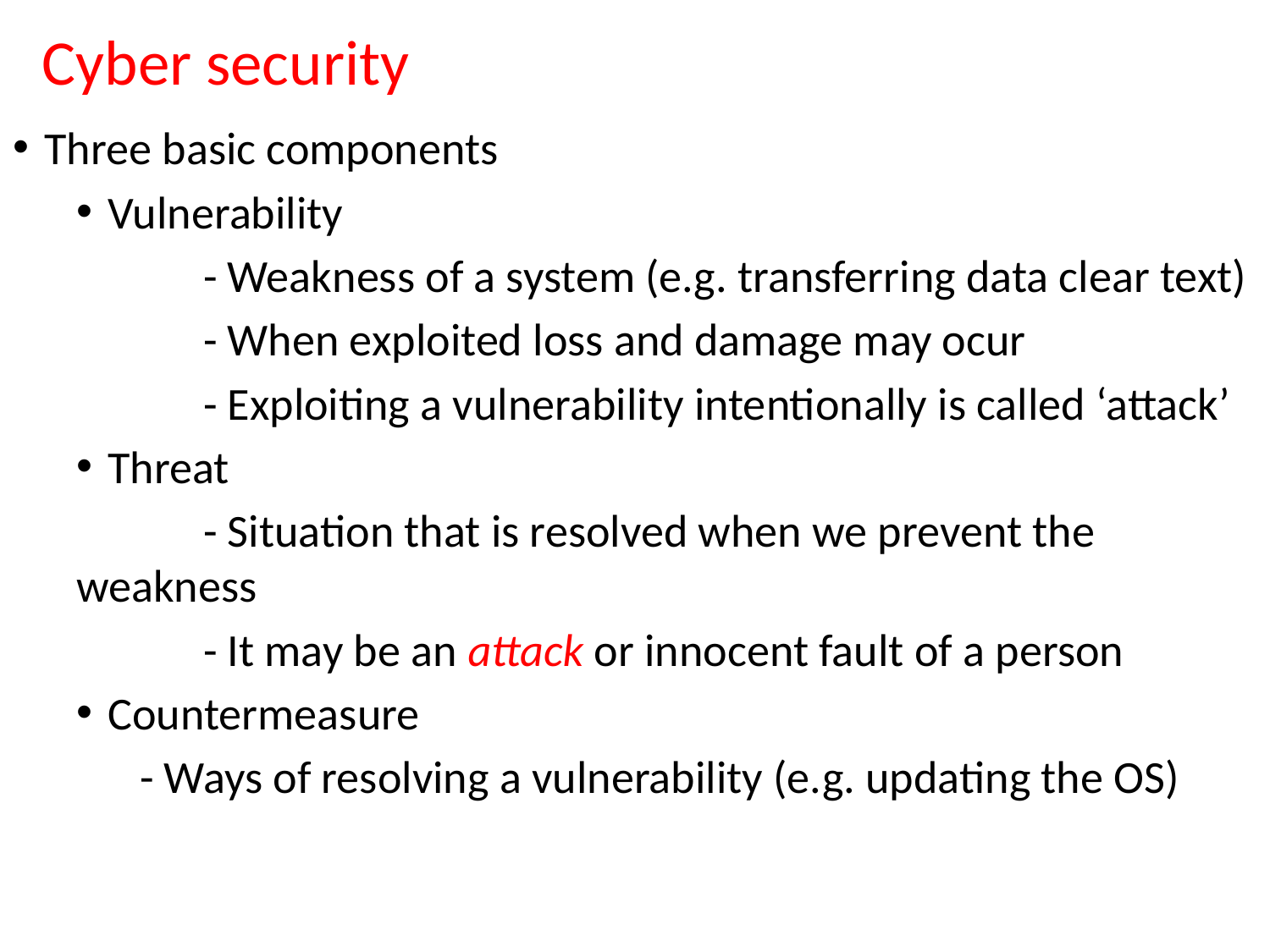

Cyber security
Three basic components
Vulnerability
	- Weakness of a system (e.g. transferring data clear text)
	- When exploited loss and damage may ocur
	- Exploiting a vulnerability intentionally is called ‘attack’
Threat
	- Situation that is resolved when we prevent the weakness
	- It may be an attack or innocent fault of a person
Countermeasure
- Ways of resolving a vulnerability (e.g. updating the OS)